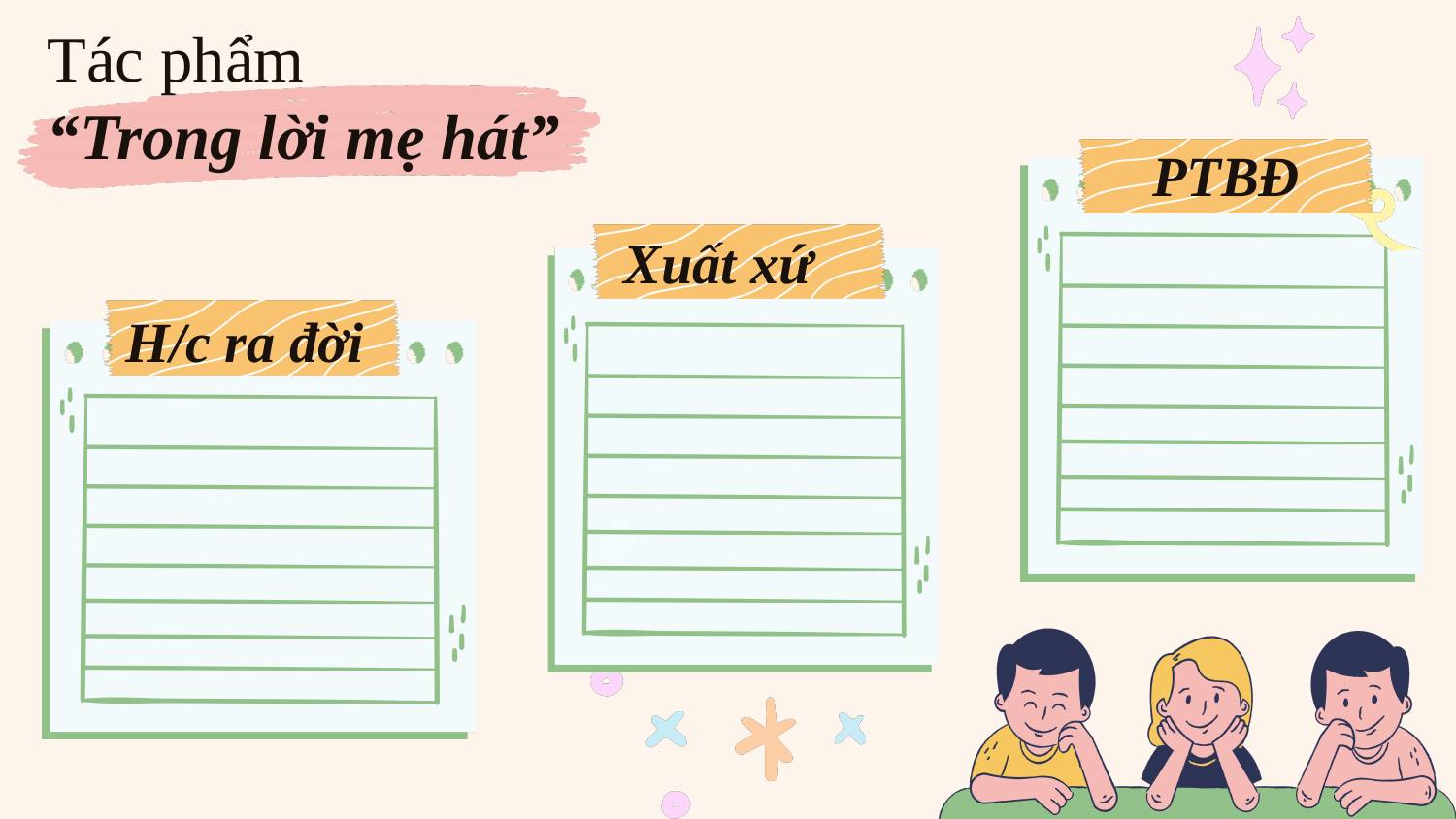

Tác phẩm
“Trong lời mẹ hát”

PTBĐ

Xuất xứ

H/c ra đời